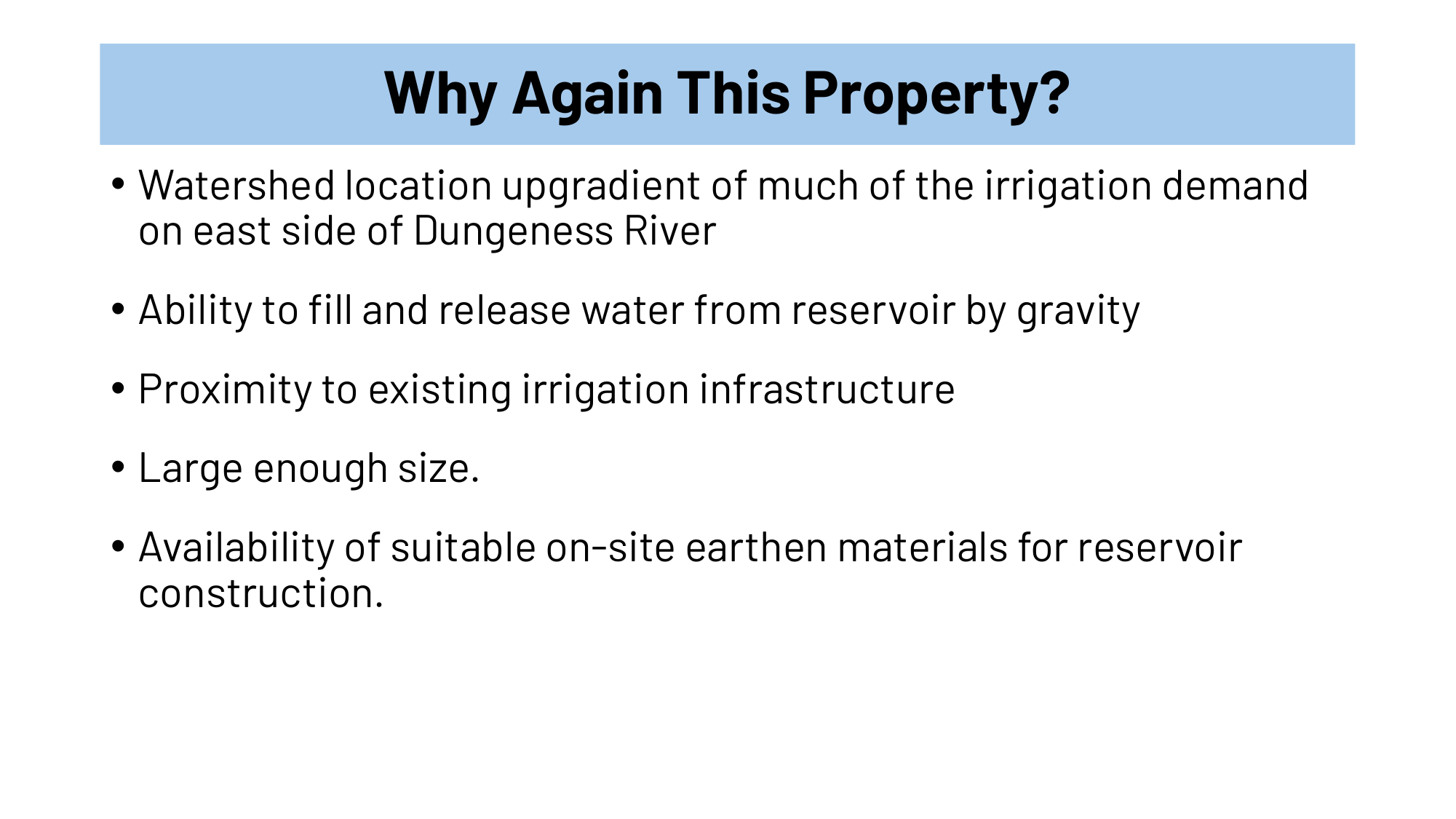

# Why Again This Property?
Watershed location upgradient of much of the irrigation demand on east side of Dungeness River
Ability to fill and release water from reservoir by gravity
Proximity to existing irrigation infrastructure
Large enough size.
Availability of suitable on-site earthen materials for reservoir construction.